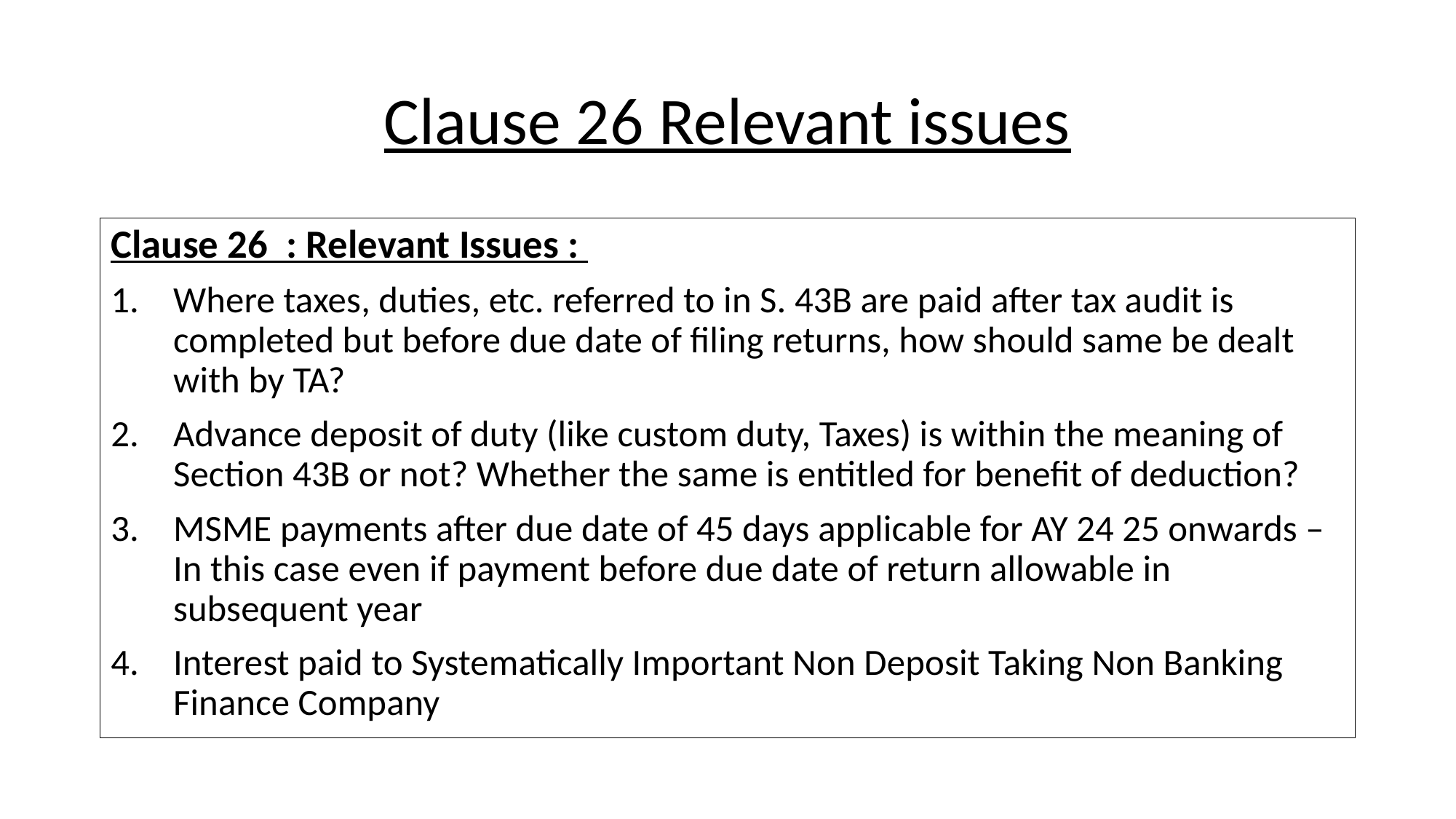

# Clause 26 Relevant issues
Clause 26  : Relevant Issues :
Where taxes, duties, etc. referred to in S. 43B are paid after tax audit is completed but before due date of filing returns, how should same be dealt with by TA?
Advance deposit of duty (like custom duty, Taxes) is within the meaning of Section 43B or not? Whether the same is entitled for benefit of deduction?
MSME payments after due date of 45 days applicable for AY 24 25 onwards – In this case even if payment before due date of return allowable in subsequent year
Interest paid to Systematically Important Non Deposit Taking Non Banking Finance Company